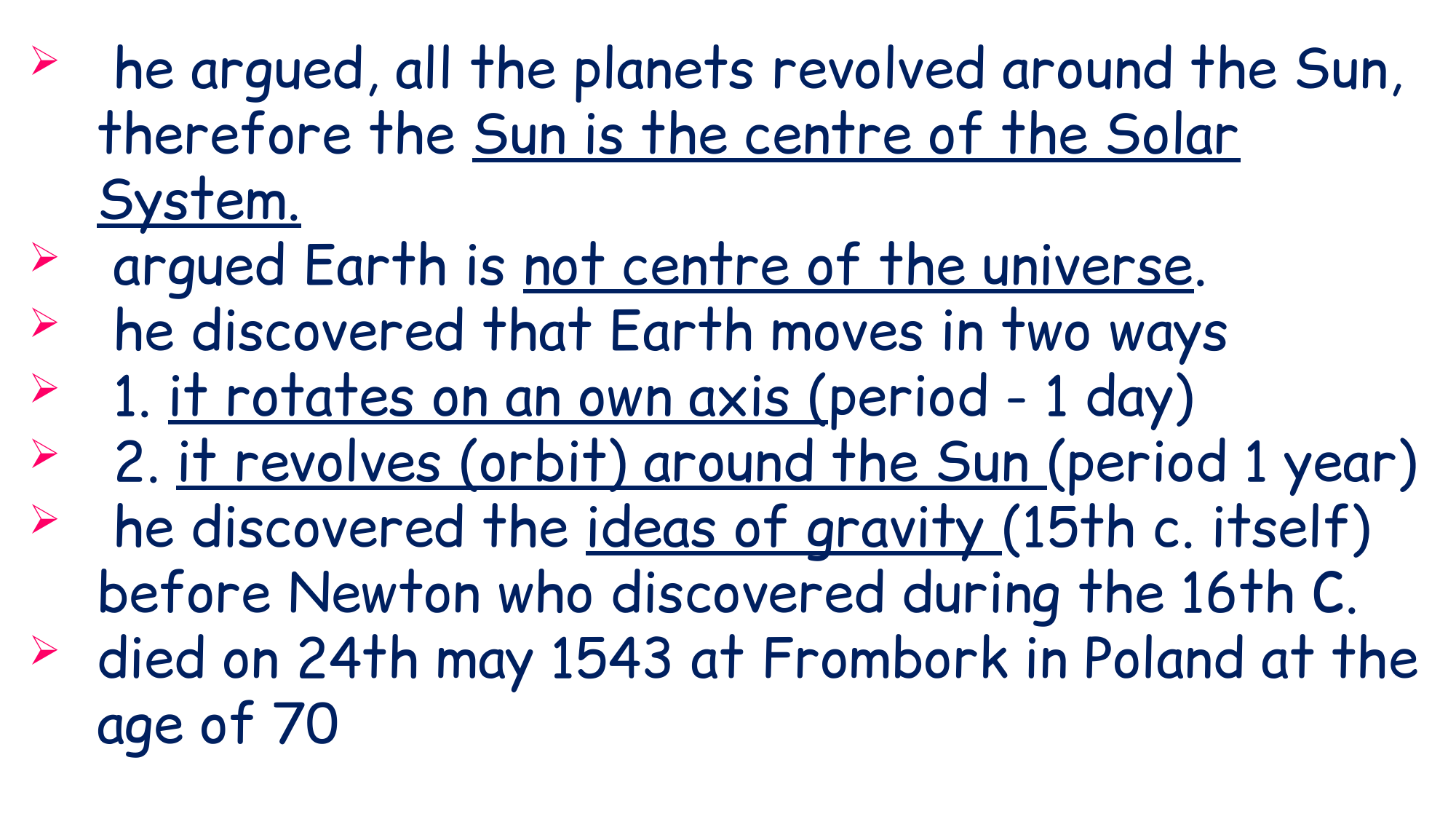

he argued, all the planets revolved around the Sun, therefore the Sun is the centre of the Solar System.
 argued Earth is not centre of the universe.
 he discovered that Earth moves in two ways
 1. it rotates on an own axis (period - 1 day)
 2. it revolves (orbit) around the Sun (period 1 year)
 he discovered the ideas of gravity (15th c. itself) before Newton who discovered during the 16th C.
died on 24th may 1543 at Frombork in Poland at the age of 70